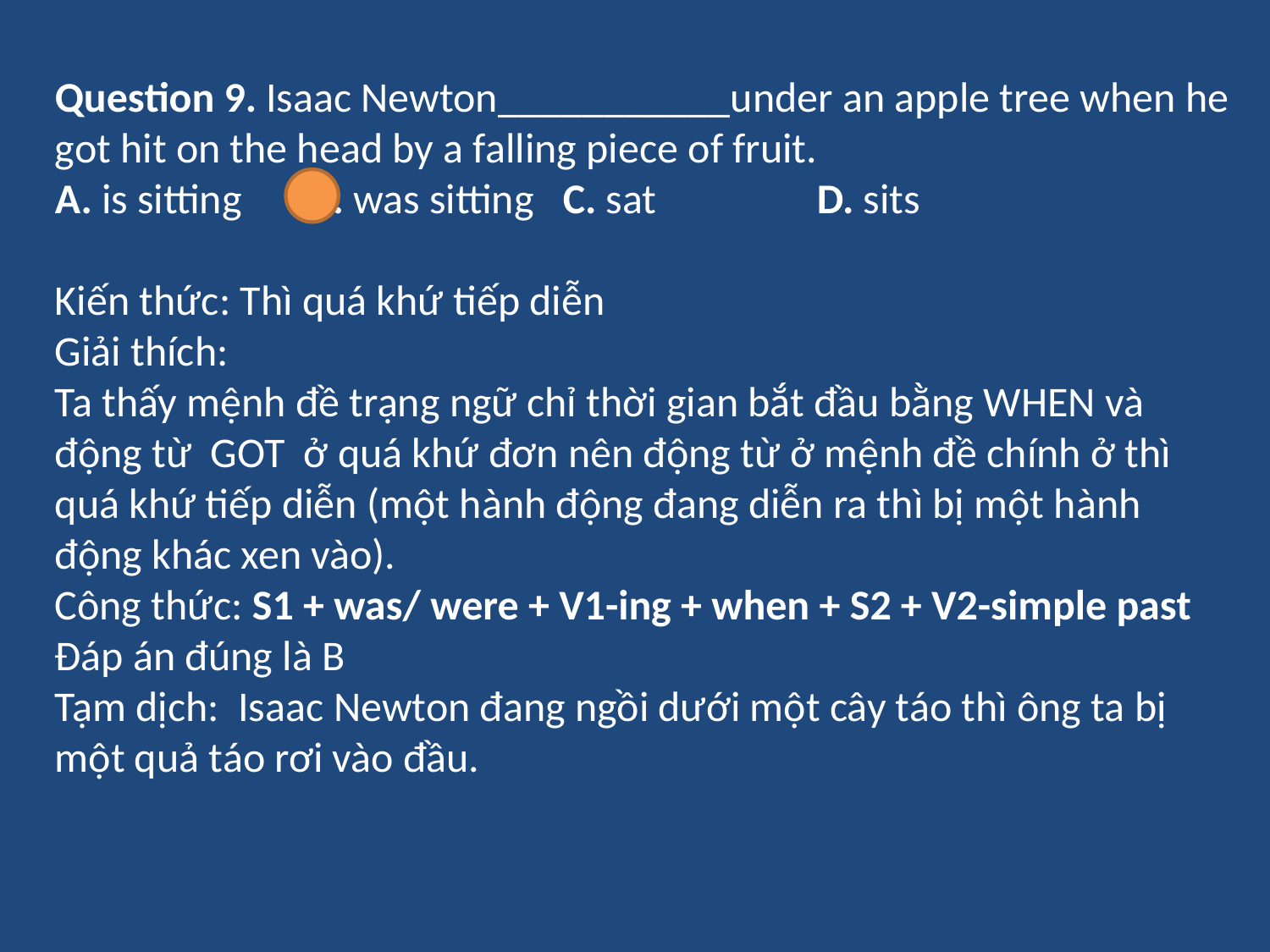

Question 9. Isaac Newton___________under an apple tree when he got hit on the head by a falling piece of fruit.
A. is sitting	B. was sitting	C. sat		D. sits

Kiến thức: Thì quá khứ tiếp diễn
Giải thích:
Ta thấy mệnh đề trạng ngữ chỉ thời gian bắt đầu bằng WHEN và động từ  GOT  ở quá khứ đơn nên động từ ở mệnh đề chính ở thì quá khứ tiếp diễn (một hành động đang diễn ra thì bị một hành động khác xen vào).
Công thức: S1 + was/ were + V1-ing + when + S2 + V2-simple past
Đáp án đúng là B
Tạm dịch:  Isaac Newton đang ngồi dưới một cây táo thì ông ta bị một quả táo rơi vào đầu.